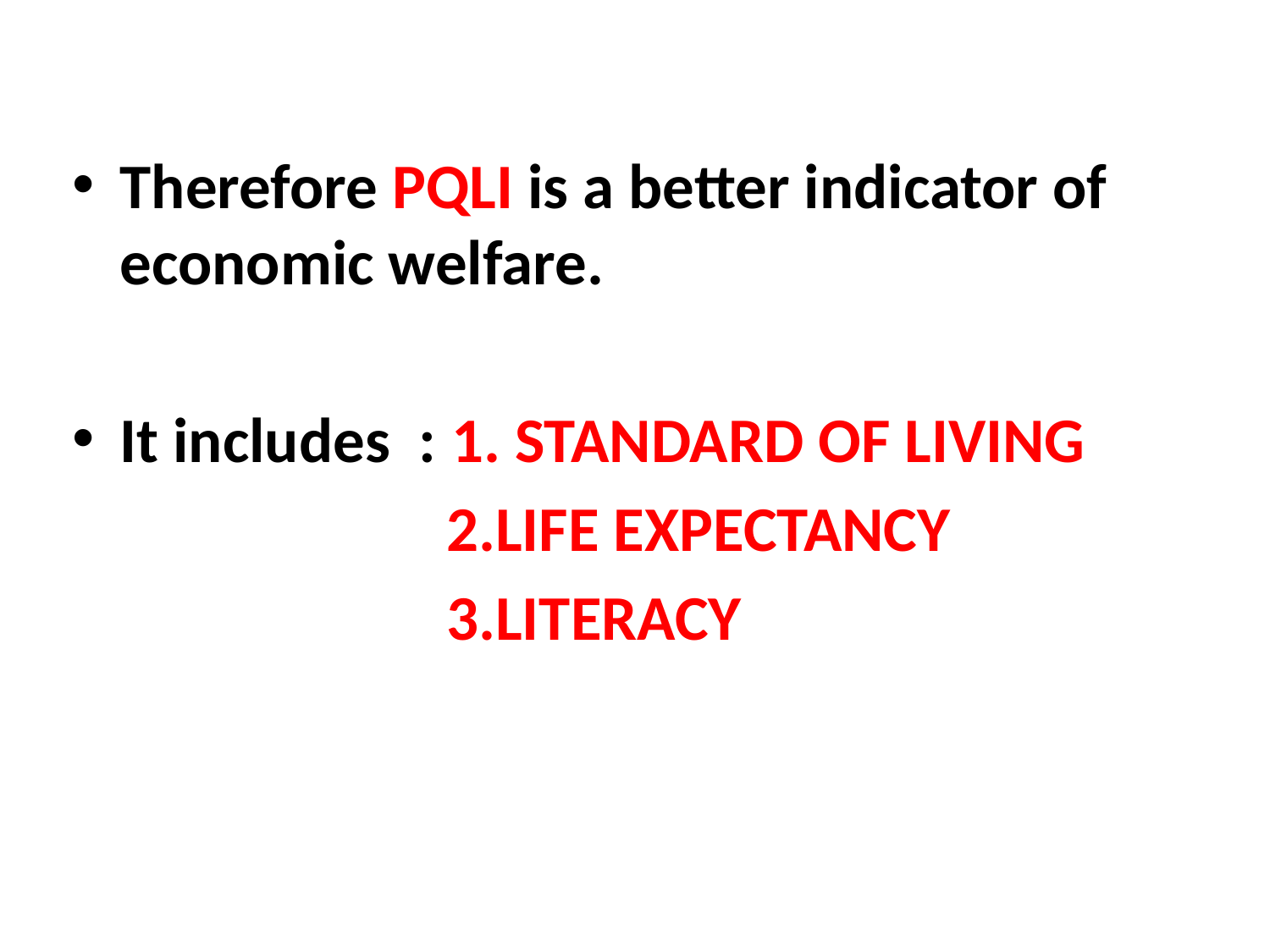

Therefore PQLI is a better indicator of economic welfare.

It includes  : 1. STANDARD OF LIVING
                          2.LIFE EXPECTANCY
                          3.LITERACY